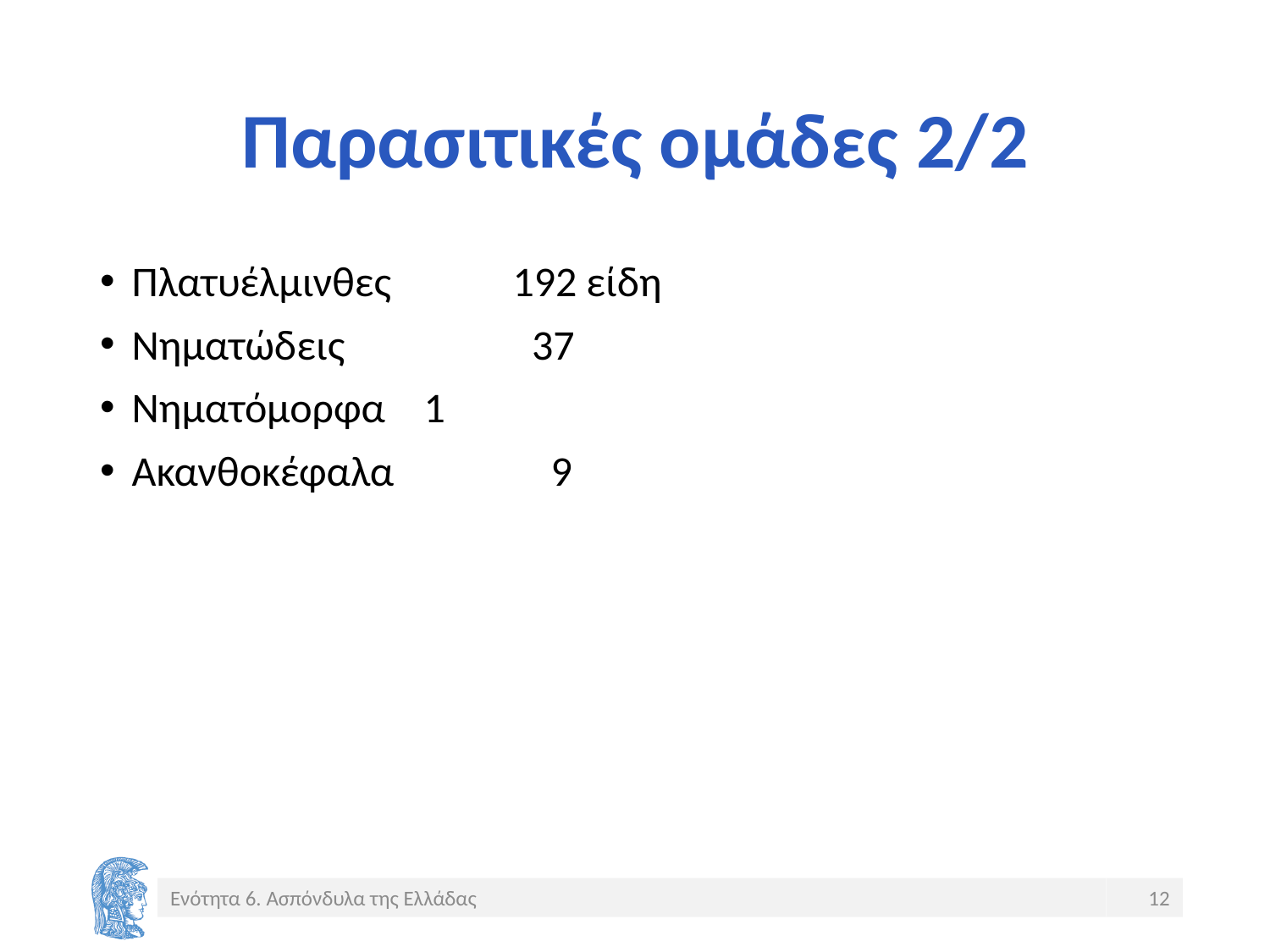

# Παρασιτικές ομάδες 2/2
Πλατυέλμινθες	192 είδη
Νηματώδεις		  37
Νηματόμορφα	    1
Ακανθοκέφαλα	    9

Ενότητα 6. Ασπόνδυλα της Ελλάδας
12